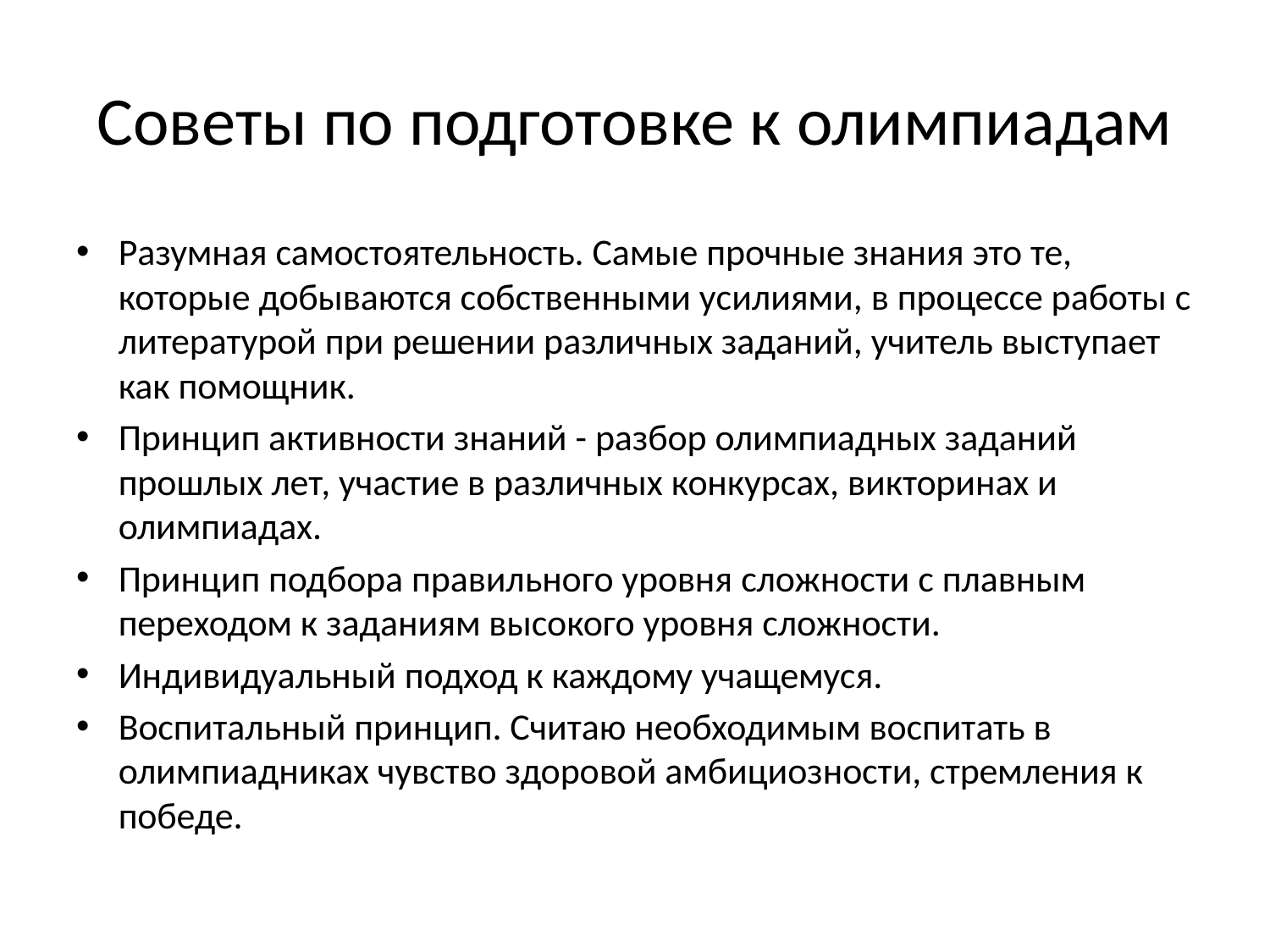

# Советы по подготовке к олимпиадам
Разумная самостоятельность. Самые прочные знания это те, которые добываются собственными усилиями, в процессе работы с литературой при решении различных заданий, учитель выступает как помощник.
Принцип активности знаний - разбор олимпиадных заданий прошлых лет, участие в различных конкурсах, викторинах и олимпиадах.
Принцип подбора правильного уровня сложности с плавным переходом к заданиям высокого уровня сложности.
Индивидуальный подход к каждому учащемуся.
Воспитальный принцип. Считаю необходимым воспитать в олимпиадниках чувство здоровой амбициозности, стремления к победе.